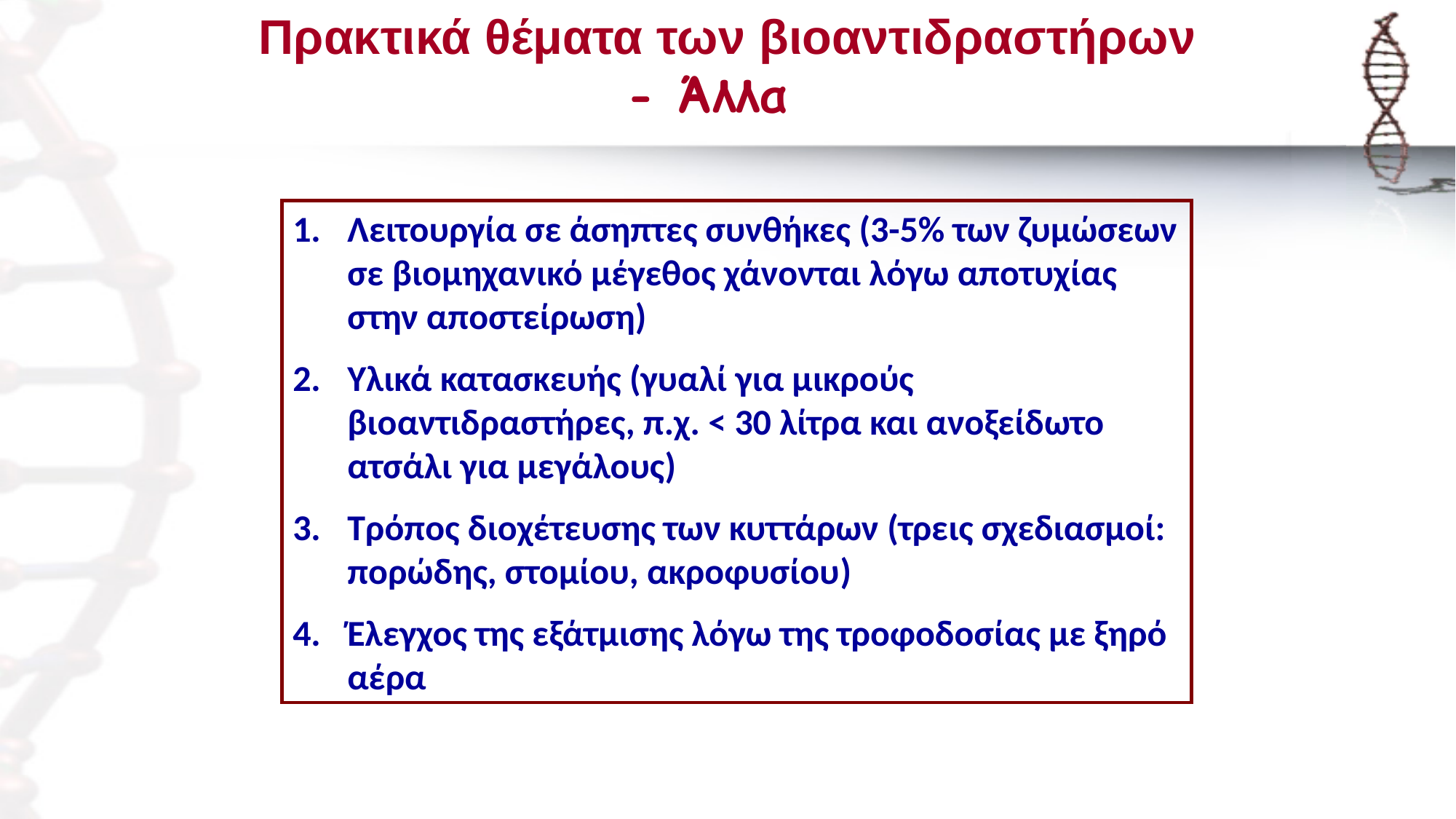

Πρακτικά θέματα των βιοαντιδραστήρων
- Άλλα
Λειτουργία σε άσηπτες συνθήκες (3-5% των ζυμώσεων σε βιομηχανικό μέγεθος χάνονται λόγω αποτυχίας στην αποστείρωση)
Υλικά κατασκευής (γυαλί για μικρούς βιοαντιδραστήρες, π.χ. < 30 λίτρα και ανοξείδωτο ατσάλι για μεγάλους)
Τρόπος διοχέτευσης των κυττάρων (τρεις σχεδιασμοί: πορώδης, στομίου, ακροφυσίου)
Έλεγχος της εξάτμισης λόγω της τροφοδοσίας με ξηρό αέρα